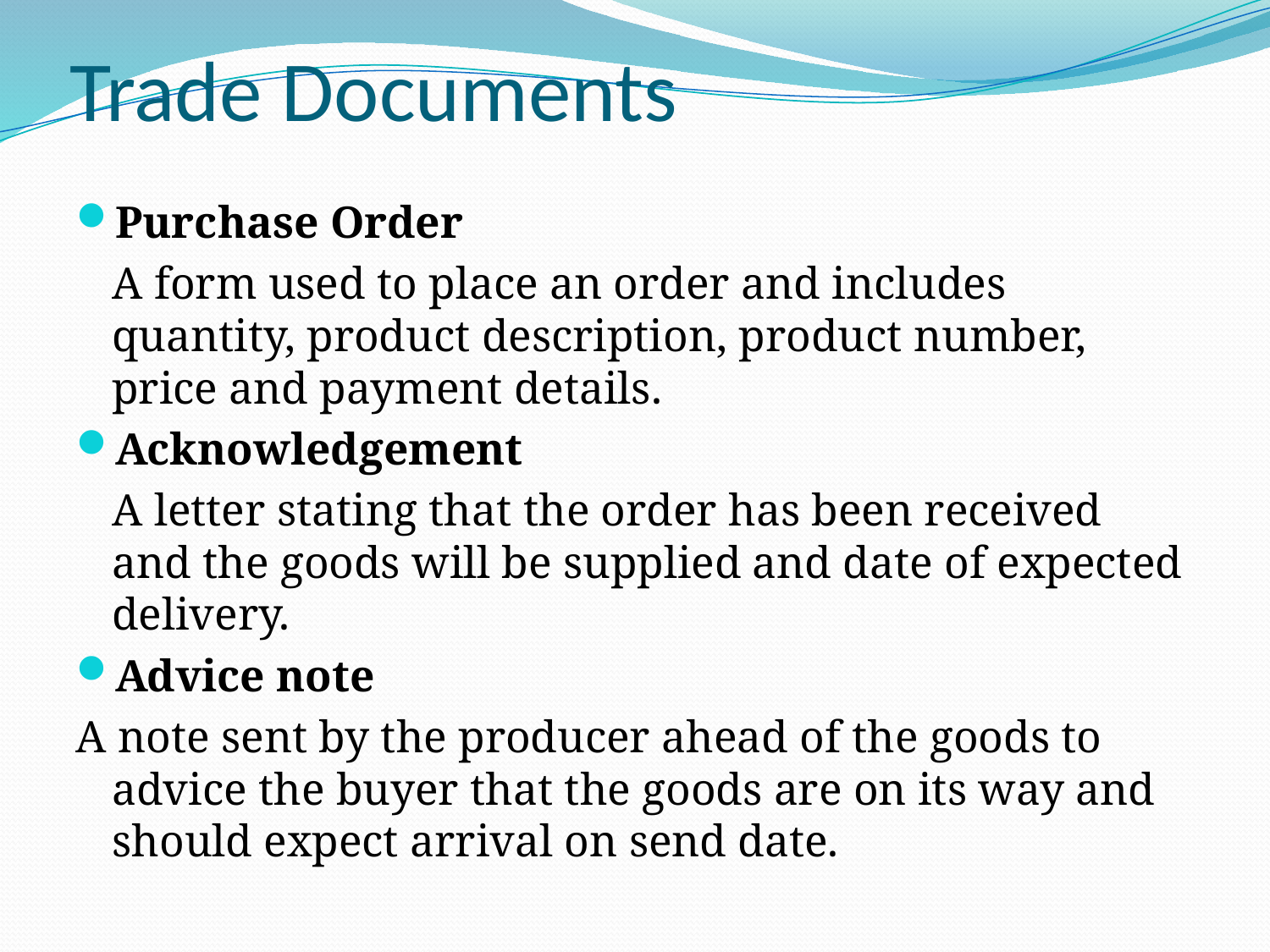

# Trade Documents
Purchase Order
	A form used to place an order and includes quantity, product description, product number, price and payment details.
Acknowledgement
	A letter stating that the order has been received and the goods will be supplied and date of expected delivery.
Advice note
A note sent by the producer ahead of the goods to advice the buyer that the goods are on its way and should expect arrival on send date.